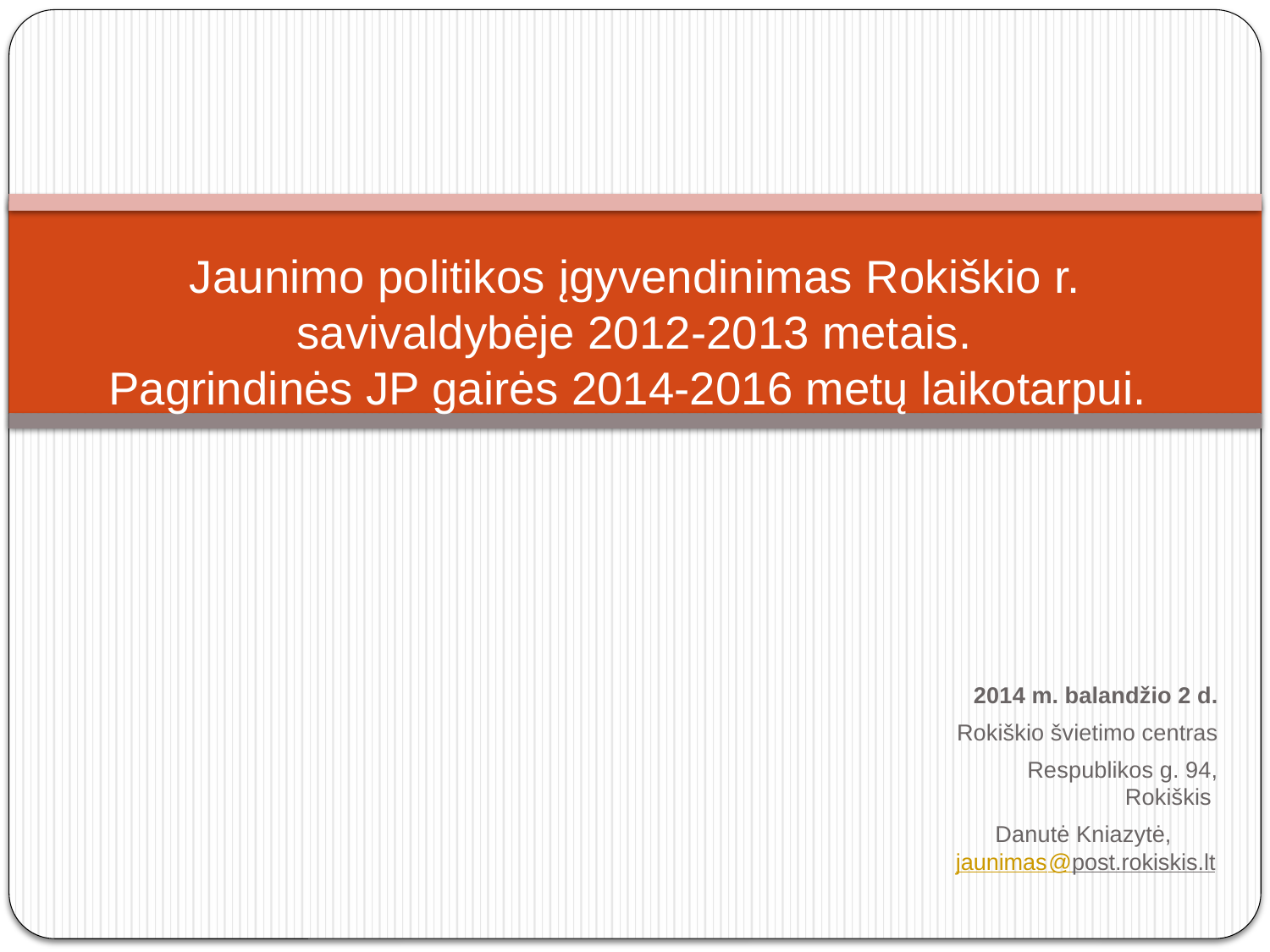

# Jaunimo politikos įgyvendinimas Rokiškio r. savivaldybėje 2012-2013 metais. Pagrindinės JP gairės 2014-2016 metų laikotarpui.
2014 m. balandžio 2 d.
Rokiškio švietimo centras
Respublikos g. 94, Rokiškis
Danutė Kniazytė, jaunimas@post.rokiskis.lt